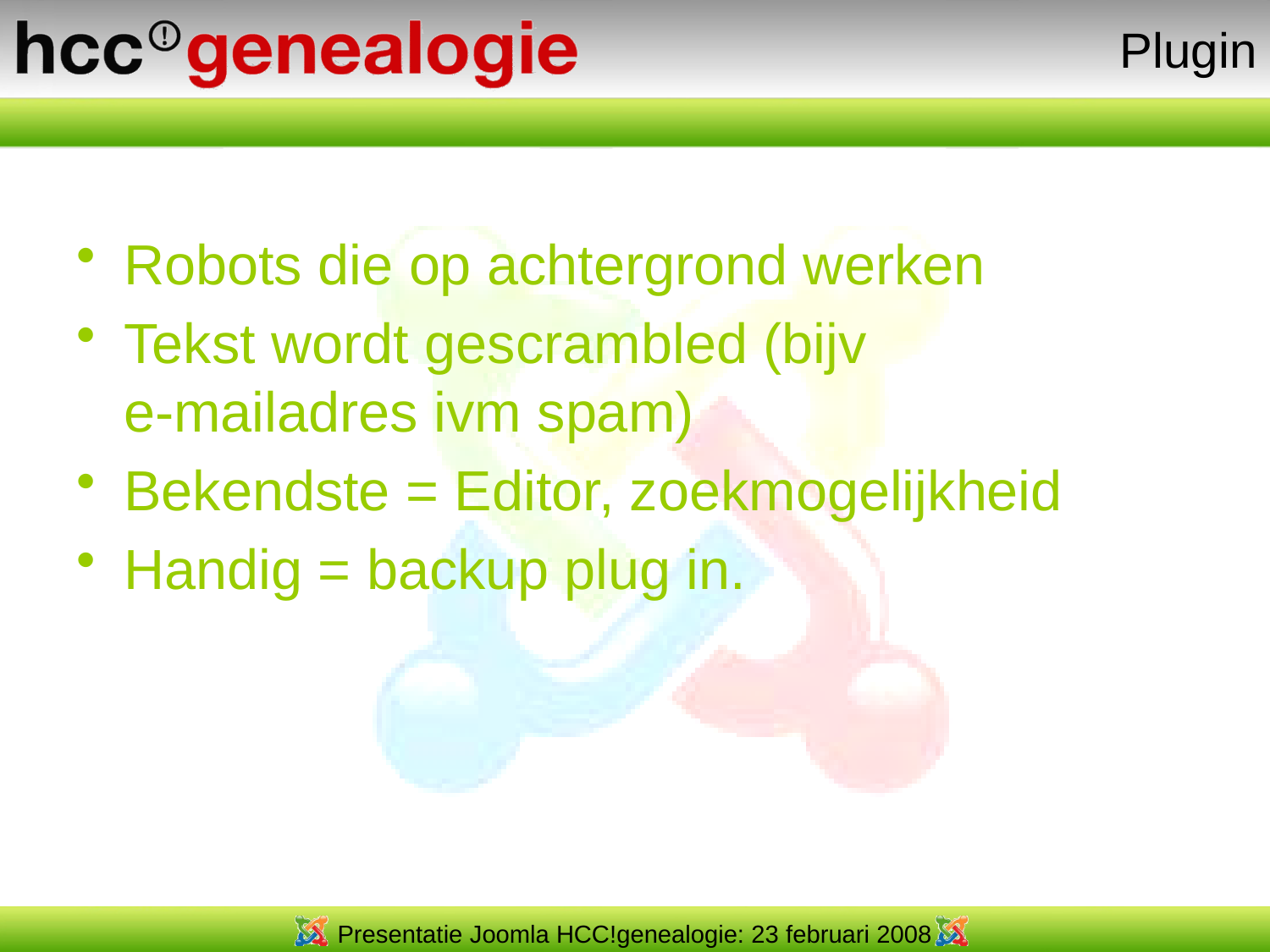

# Plugin
Robots die op achtergrond werken
Tekst wordt gescrambled (bijv
e-mailadres ivm spam)
Bekendste = Editor, zoekmogelijkheid
Handig = backup plug in.
Presentatie Joomla HCC!genealogie: 23 februari 2008